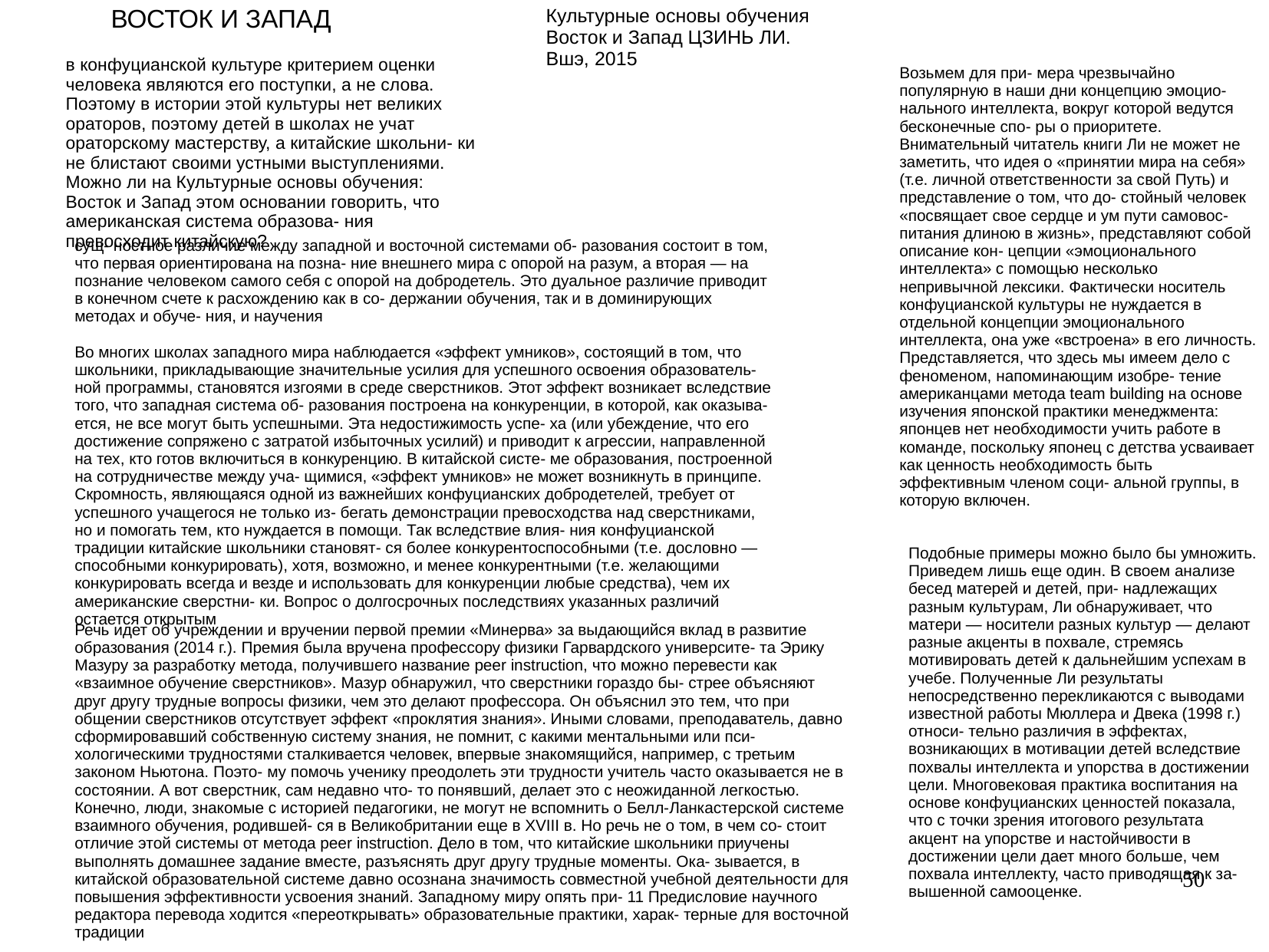

ВОСТОК И ЗАПАД
Культурные основы обучения Восток и Запад ЦЗИНЬ ЛИ. Вшэ, 2015
в конфуцианской культуре критерием оценки человека являются его поступки, а не слова. Поэтому в истории этой культуры нет великих ораторов, поэтому детей в школах не учат ораторскому мастерству, а китайские школьни- ки не блистают своими устными выступлениями. Можно ли на Культурные основы обучения: Восток и Запад этом основании говорить, что американская система образова- ния превосходит китайскую?
Возьмем для при- мера чрезвычайно популярную в наши дни концепцию эмоцио- нального интеллекта, вокруг которой ведутся бесконечные спо- ры о приоритете. Внимательный читатель книги Ли не может не заметить, что идея о «принятии мира на себя» (т.е. личной ответственности за свой Путь) и представление о том, что до- стойный человек «посвящает свое сердце и ум пути самовос- питания длиною в жизнь», представляют собой описание кон- цепции «эмоционального интеллекта» с помощью несколько непривычной лексики. Фактически носитель конфуцианской культуры не нуждается в отдельной концепции эмоционального интеллекта, она уже «встроена» в его личность. Представляется, что здесь мы имеем дело с феноменом, напоминающим изобре- тение американцами метода team building на основе изучения японской практики менеджмента: японцев нет необходимости учить работе в команде, поскольку японец с детства усваивает как ценность необходимость быть эффективным членом соци- альной группы, в которую включен.
сущ- ностное различие между западной и восточной системами об- разования состоит в том, что первая ориентирована на позна- ние внешнего мира с опорой на разум, а вторая — на познание человеком самого себя с опорой на добродетель. Это дуальное различие приводит в конечном счете к расхождению как в со- держании обучения, так и в доминирующих методах и обуче- ния, и научения

Во многих школах западного мира наблюдается «эффект умников», состоящий в том, что школьники, прикладывающие значительные усилия для успешного освоения образователь- ной программы, становятся изгоями в среде сверстников. Этот эффект возникает вследствие того, что западная система об- разования построена на конкуренции, в которой, как оказыва- ется, не все могут быть успешными. Эта недостижимость успе- ха (или убеждение, что его достижение сопряжено с затратой избыточных усилий) и приводит к агрессии, направленной на тех, кто готов включиться в конкуренцию. В китайской систе- ме образования, построенной на сотрудничестве между уча- щимися, «эффект умников» не может возникнуть в принципе. Скромность, являющаяся одной из важнейших конфуцианских добродетелей, требует от успешного учащегося не только из- бегать демонстрации превосходства над сверстниками, но и помогать тем, кто нуждается в помощи. Так вследствие влия- ния конфуцианской традиции китайские школьники становят- ся более конкурентоспособными (т.е. дословно — способными конкурировать), хотя, возможно, и менее конкурентными (т.е. желающими конкурировать всегда и везде и использовать для конкуренции любые средства), чем их американские сверстни- ки. Вопрос о долгосрочных последствиях указанных различий остается открытым
Подобные примеры можно было бы умножить. Приведем лишь еще один. В своем анализе бесед матерей и детей, при- надлежащих разным культурам, Ли обнаруживает, что матери — носители разных культур — делают разные акценты в похвале, стремясь мотивировать детей к дальнейшим успехам в учебе. Полученные Ли результаты непосредственно перекликаются с выводами известной работы Мюллера и Двека (1998 г.) относи- тельно различия в эффектах, возникающих в мотивации детей вследствие похвалы интеллекта и упорства в достижении цели. Многовековая практика воспитания на основе конфуцианских ценностей показала, что с точки зрения итогового результата акцент на упорстве и настойчивости в достижении цели дает много больше, чем похвала интеллекту, часто приводящая к за- вышенной самооценке.
Речь идет об учреждении и вручении первой премии «Минерва» за выдающийся вклад в развитие образования (2014 г.). Премия была вручена профессору физики Гарвардского университе- та Эрику Мазуру за разработку метода, получившего название peer instruction, что можно перевести как «взаимное обучение сверстников». Мазур обнаружил, что сверстники гораздо бы- стрее объясняют друг другу трудные вопросы физики, чем это делают профессора. Он объяснил это тем, что при общении сверстников отсутствует эффект «проклятия знания». Иными словами, преподаватель, давно сформировавший собственную систему знания, не помнит, с какими ментальными или пси- хологическими трудностями сталкивается человек, впервые знакомящийся, например, с третьим законом Ньютона. Поэто- му помочь ученику преодолеть эти трудности учитель часто оказывается не в состоянии. А вот сверстник, сам недавно что- то понявший, делает это с неожиданной легкостью. Конечно, люди, знакомые с историей педагогики, не могут не вспомнить о Белл-Ланкастерской системе взаимного обучения, родившей- ся в Великобритании еще в XVIII в. Но речь не о том, в чем со- стоит отличие этой системы от метода peer instruction. Дело в том, что китайские школьники приучены выполнять домашнее задание вместе, разъяснять друг другу трудные моменты. Ока- зывается, в китайской образовательной системе давно осознана значимость совместной учебной деятельности для повышения эффективности усвоения знаний. Западному миру опять при- 11 Предисловие научного редактора перевода ходится «переоткрывать» образовательные практики, харак- терные для восточной традиции
50